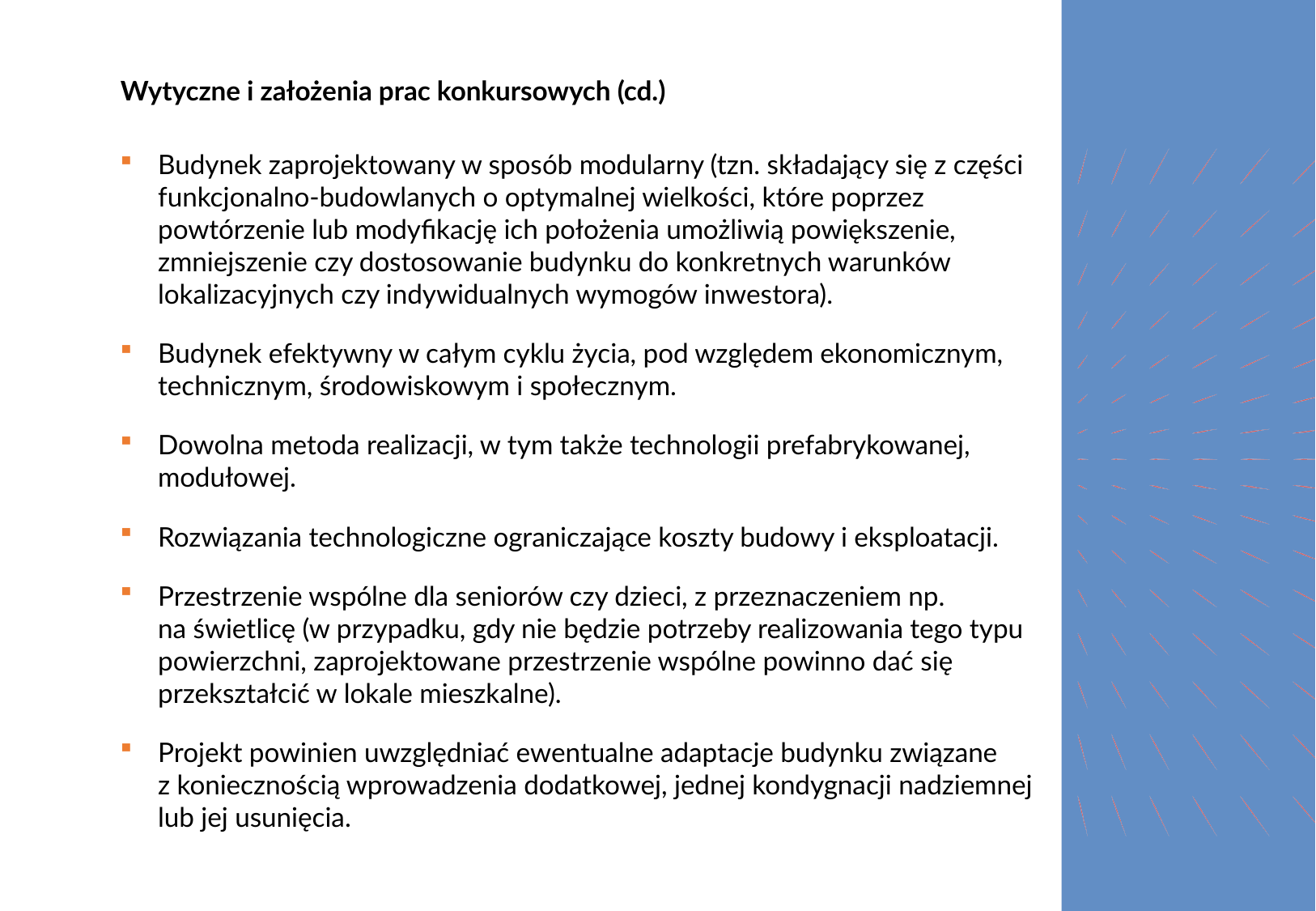

# Wytyczne i założenia prac konkursowych (cd.)
Budynek zaprojektowany w sposób modularny (tzn. składający się z części funkcjonalno-budowlanych o optymalnej wielkości, które poprzez powtórzenie lub modyfikację ich położenia umożliwią powiększenie, zmniejszenie czy dostosowanie budynku do konkretnych warunków lokalizacyjnych czy indywidualnych wymogów inwestora).
Budynek efektywny w całym cyklu życia, pod względem ekonomicznym, technicznym, środowiskowym i społecznym.
Dowolna metoda realizacji, w tym także technologii prefabrykowanej, modułowej.
Rozwiązania technologiczne ograniczające koszty budowy i eksploatacji.
Przestrzenie wspólne dla seniorów czy dzieci, z przeznaczeniem np.
na świetlicę (w przypadku, gdy nie będzie potrzeby realizowania tego typu powierzchni, zaprojektowane przestrzenie wspólne powinno dać się przekształcić w lokale mieszkalne).
Projekt powinien uwzględniać ewentualne adaptacje budynku związane
z koniecznością wprowadzenia dodatkowej, jednej kondygnacji nadziemnej lub jej usunięcia.